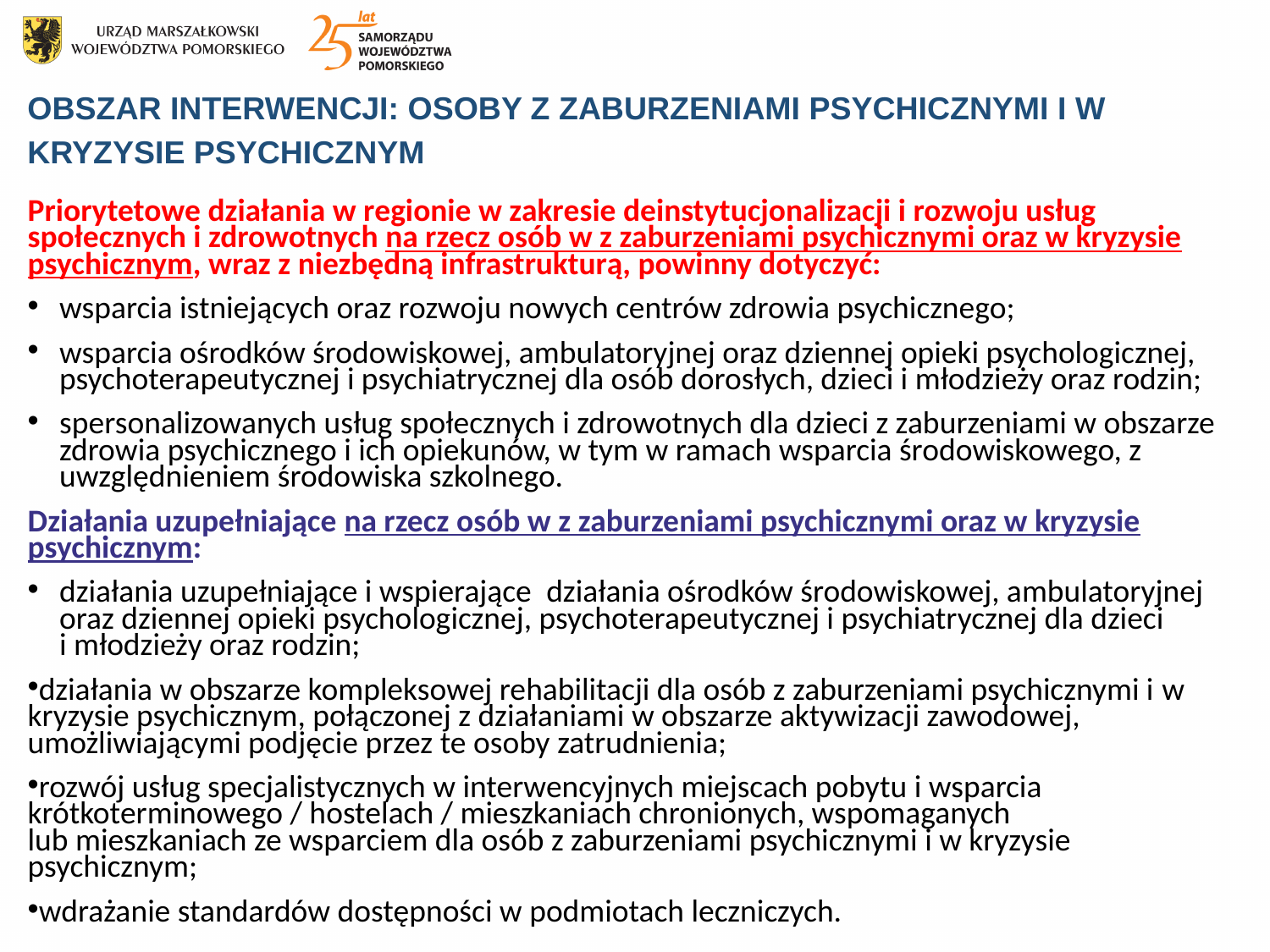

OBSZAR INTERWENCJI: OSOBY Z ZABURZENIAMI PSYCHICZNYMI I W KRYZYSIE PSYCHICZNYM
Priorytetowe działania w regionie w zakresie deinstytucjonalizacji i rozwoju usług społecznych i zdrowotnych na rzecz osób w z zaburzeniami psychicznymi oraz w kryzysie psychicznym, wraz z niezbędną infrastrukturą, powinny dotyczyć:
wsparcia istniejących oraz rozwoju nowych centrów zdrowia psychicznego;
wsparcia ośrodków środowiskowej, ambulatoryjnej oraz dziennej opieki psychologicznej, psychoterapeutycznej i psychiatrycznej dla osób dorosłych, dzieci i młodzieży oraz rodzin;
spersonalizowanych usług społecznych i zdrowotnych dla dzieci z zaburzeniami w obszarze zdrowia psychicznego i ich opiekunów, w tym w ramach wsparcia środowiskowego, z uwzględnieniem środowiska szkolnego.
Działania uzupełniające na rzecz osób w z zaburzeniami psychicznymi oraz w kryzysie psychicznym:
działania uzupełniające i wspierające  działania ośrodków środowiskowej, ambulatoryjnej oraz dziennej opieki psychologicznej, psychoterapeutycznej i psychiatrycznej dla dzieci i młodzieży oraz rodzin;
działania w obszarze kompleksowej rehabilitacji dla osób z zaburzeniami psychicznymi i w kryzysie psychicznym, połączonej z działaniami w obszarze aktywizacji zawodowej, umożliwiającymi podjęcie przez te osoby zatrudnienia;
rozwój usług specjalistycznych w interwencyjnych miejscach pobytu i wsparcia krótkoterminowego / hostelach / mieszkaniach chronionych, wspomaganych lub mieszkaniach ze wsparciem dla osób z zaburzeniami psychicznymi i w kryzysie psychicznym;
wdrażanie standardów dostępności w podmiotach leczniczych.